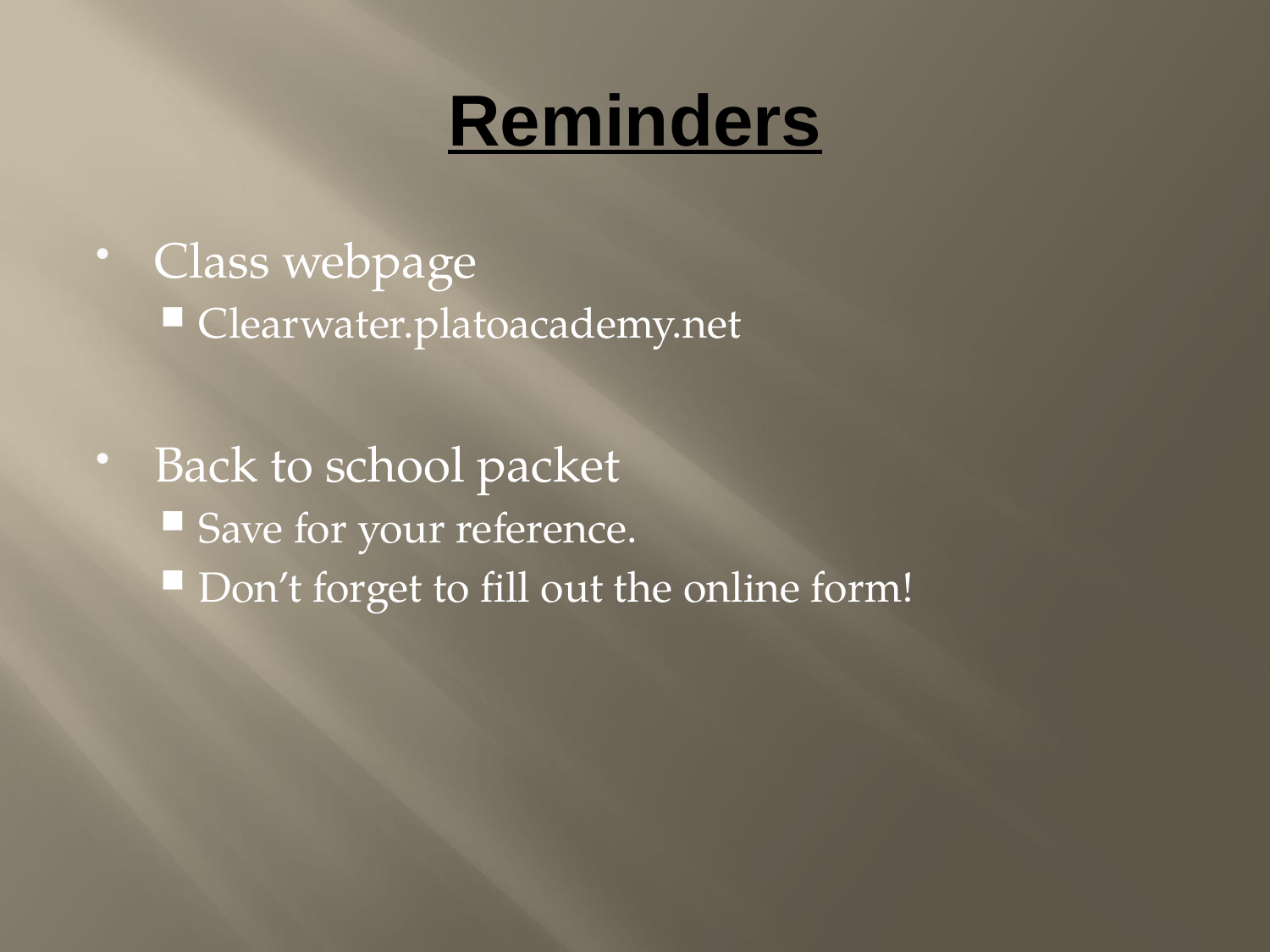

# Reminders
Class webpage
Clearwater.platoacademy.net

Back to school packet
Save for your reference.
Don’t forget to fill out the online form!